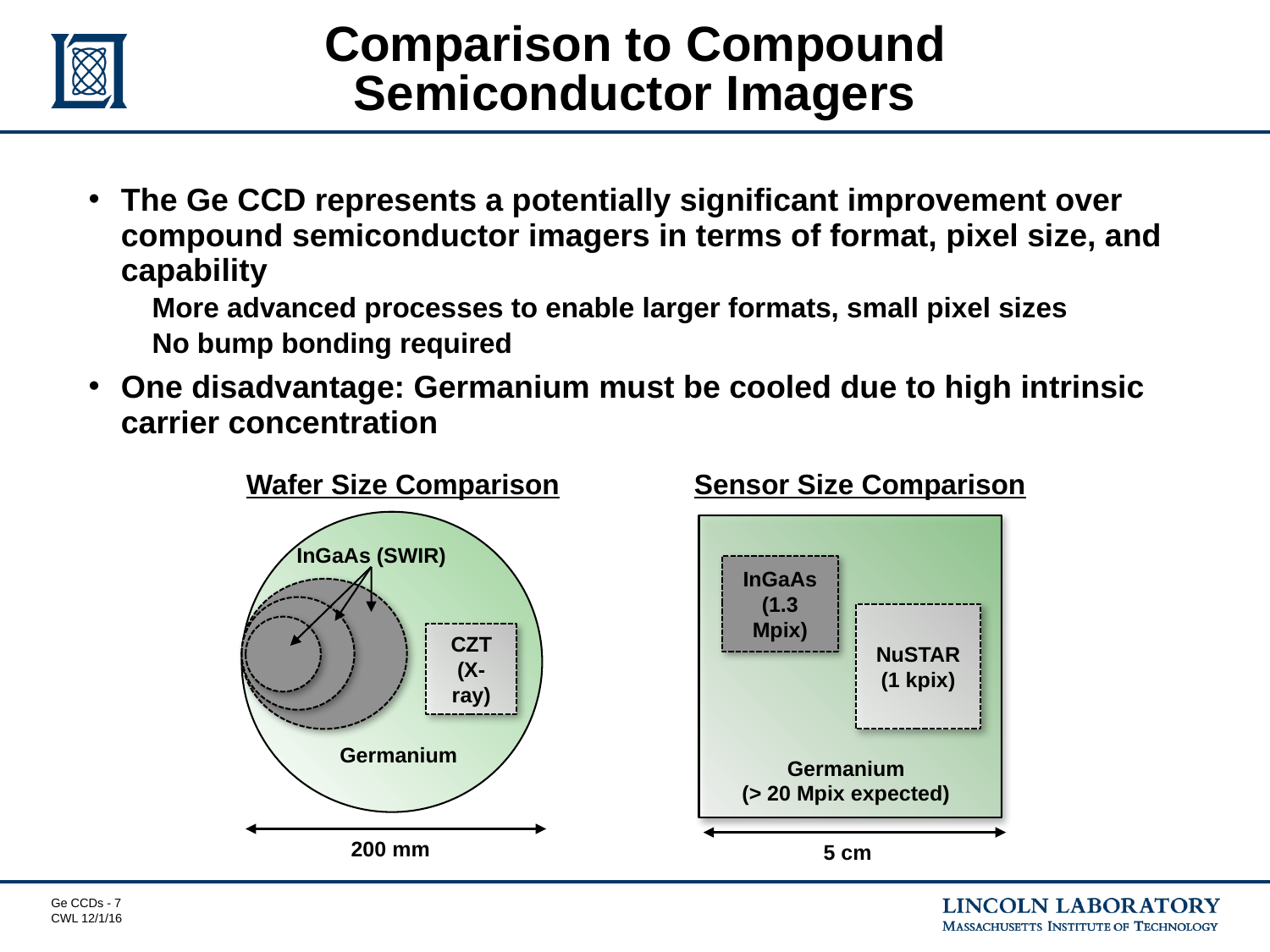

# Comparison to Compound Semiconductor Imagers
The Ge CCD represents a potentially significant improvement over compound semiconductor imagers in terms of format, pixel size, and capability
More advanced processes to enable larger formats, small pixel sizes
No bump bonding required
One disadvantage: Germanium must be cooled due to high intrinsic carrier concentration
Wafer Size Comparison
Sensor Size Comparison

InGaAs (SWIR)

Germanium
200 mm
CZT (X-ray)

InGaAs (1.3 Mpix)
Germanium
(> 20 Mpix expected)
5 cm
NuSTAR
(1 kpix)